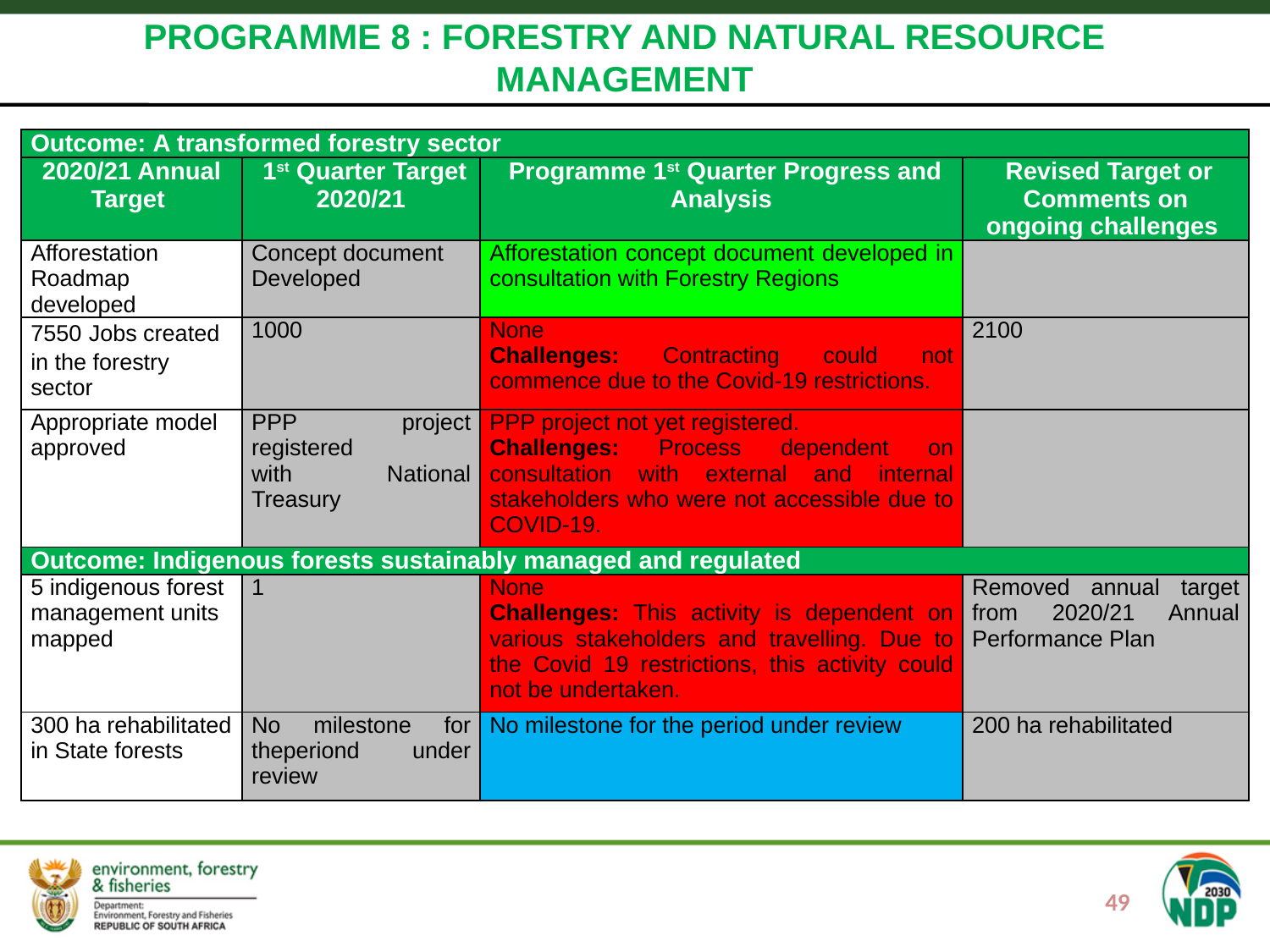

#
PROGRAMME 8 : FORESTRY AND NATURAL RESOURCE MANAGEMENT

| Outcome: A transformed forestry sector |  |  |  |
| --- | --- | --- | --- |
| 2020/21 Annual Target | 1st Quarter Target 2020/21 | Programme 1st Quarter Progress and Analysis | Revised Target or Comments on ongoing challenges |
| Afforestation Roadmap developed | Concept document Developed | Afforestation concept document developed in consultation with Forestry Regions |  |
| 7550 Jobs created in the forestry sector | 1000 | None Challenges: Contracting could not commence due to the Covid-19 restrictions. | 2100 |
| Appropriate model approved | PPP project registered with National Treasury | PPP project not yet registered. Challenges: Process dependent on consultation with external and internal stakeholders who were not accessible due to COVID-19. |  |
| Outcome: Indigenous forests sustainably managed and regulated |  |  |  |
| 5 indigenous forest management units mapped | 1 | None Challenges: This activity is dependent on various stakeholders and travelling. Due to the Covid 19 restrictions, this activity could not be undertaken. | Removed annual target from 2020/21 Annual Performance Plan |
| 300 ha rehabilitated in State forests | No milestone for theperiond under review | No milestone for the period under review | 200 ha rehabilitated |

49